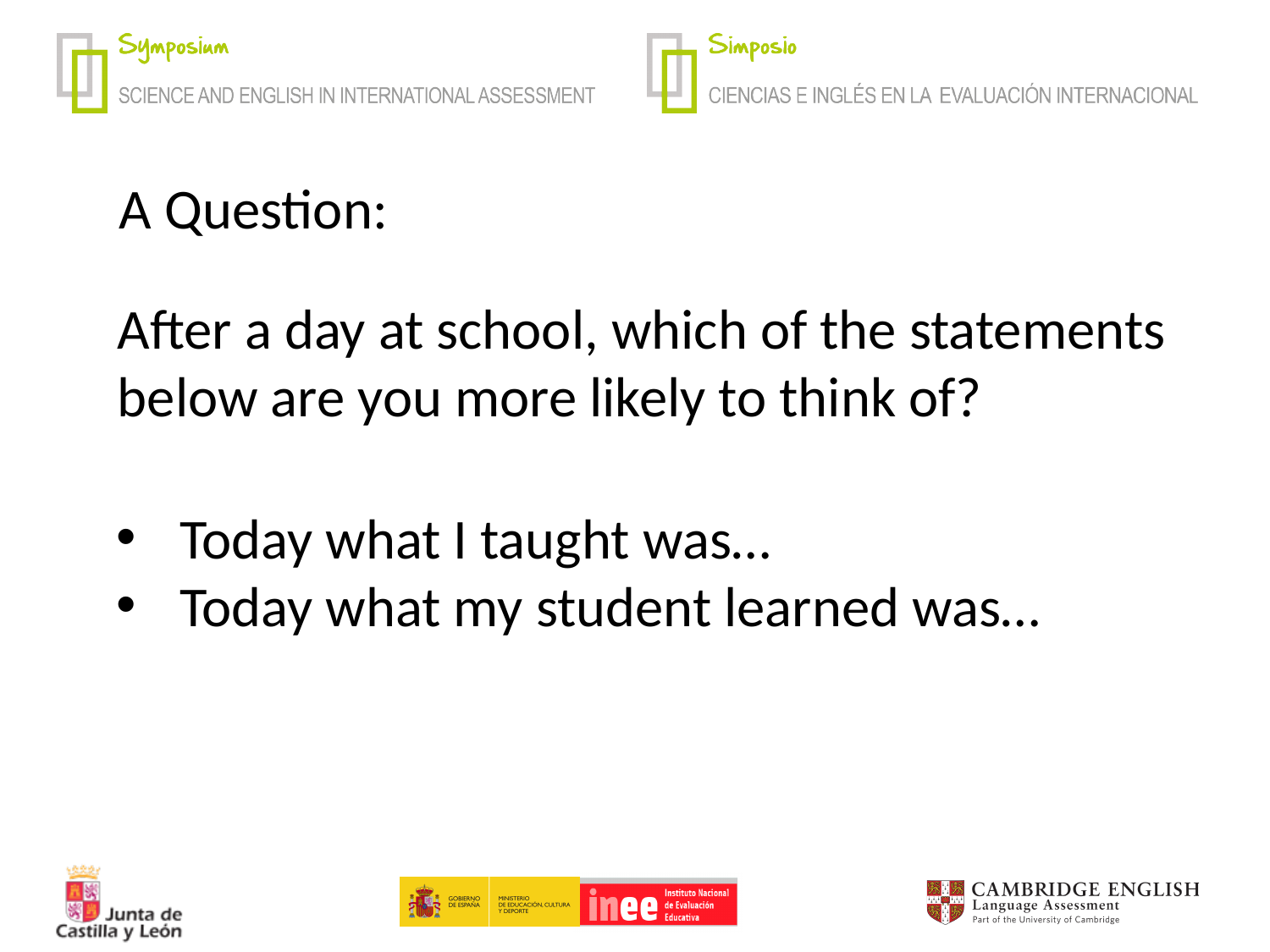

A Question:
After a day at school, which of the statements below are you more likely to think of?
Today what I taught was…
Today what my student learned was…